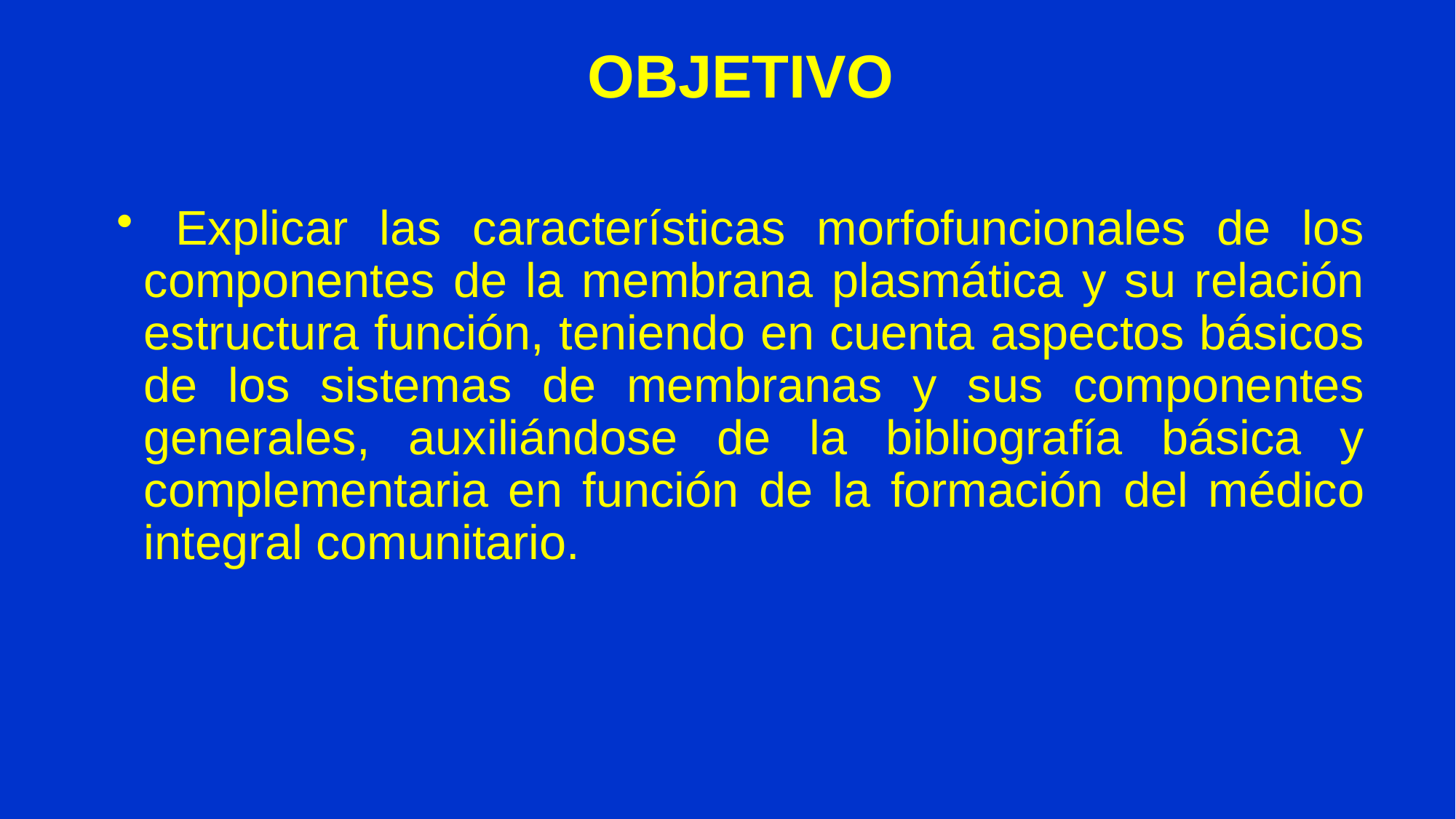

# OBJETIVO
 Explicar las características morfofuncionales de los componentes de la membrana plasmática y su relación estructura función, teniendo en cuenta aspectos básicos de los sistemas de membranas y sus componentes generales, auxiliándose de la bibliografía básica y complementaria en función de la formación del médico integral comunitario.